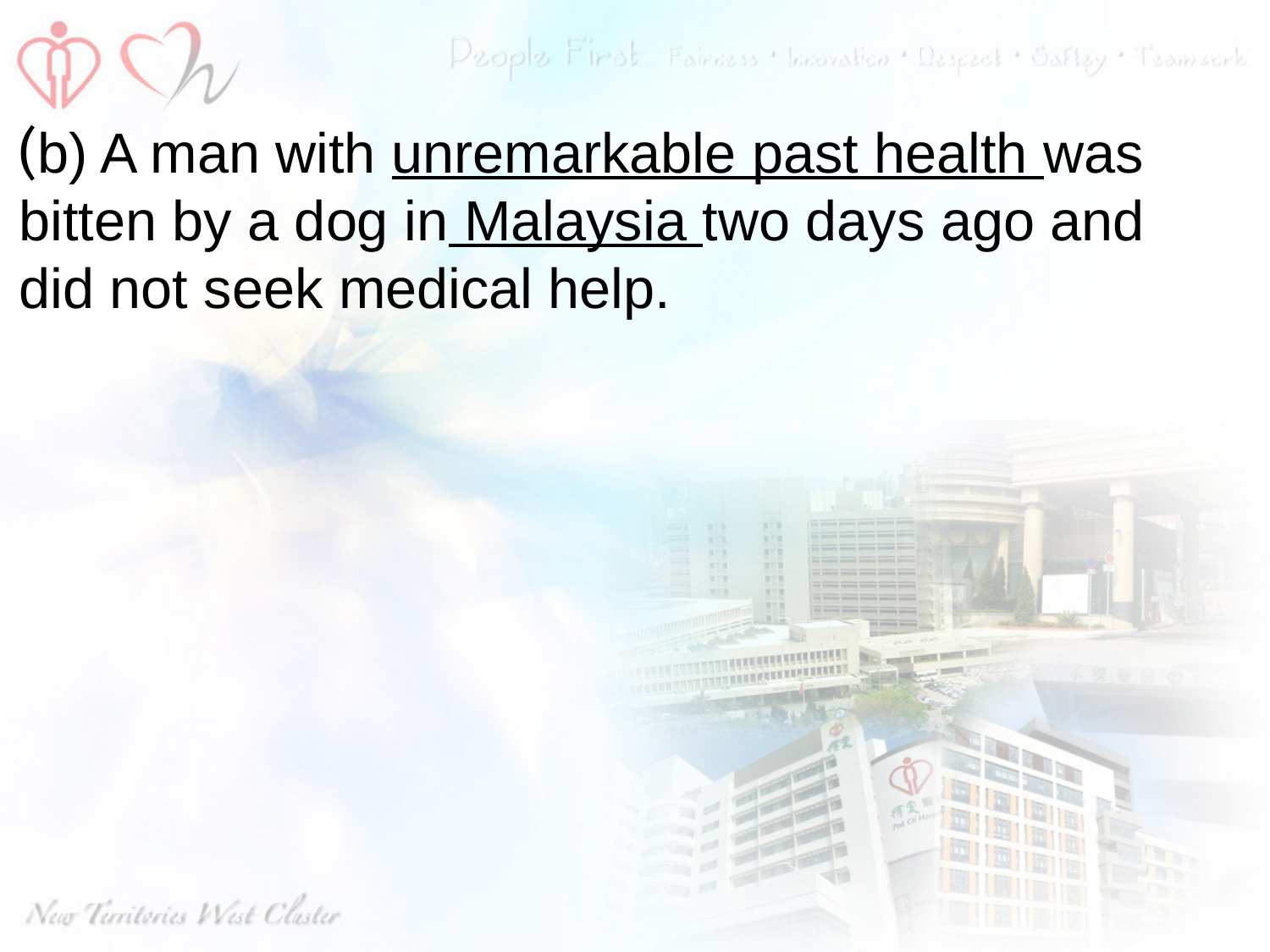

(b) A man with unremarkable past health was bitten by a dog in Malaysia two days ago and did not seek medical help.